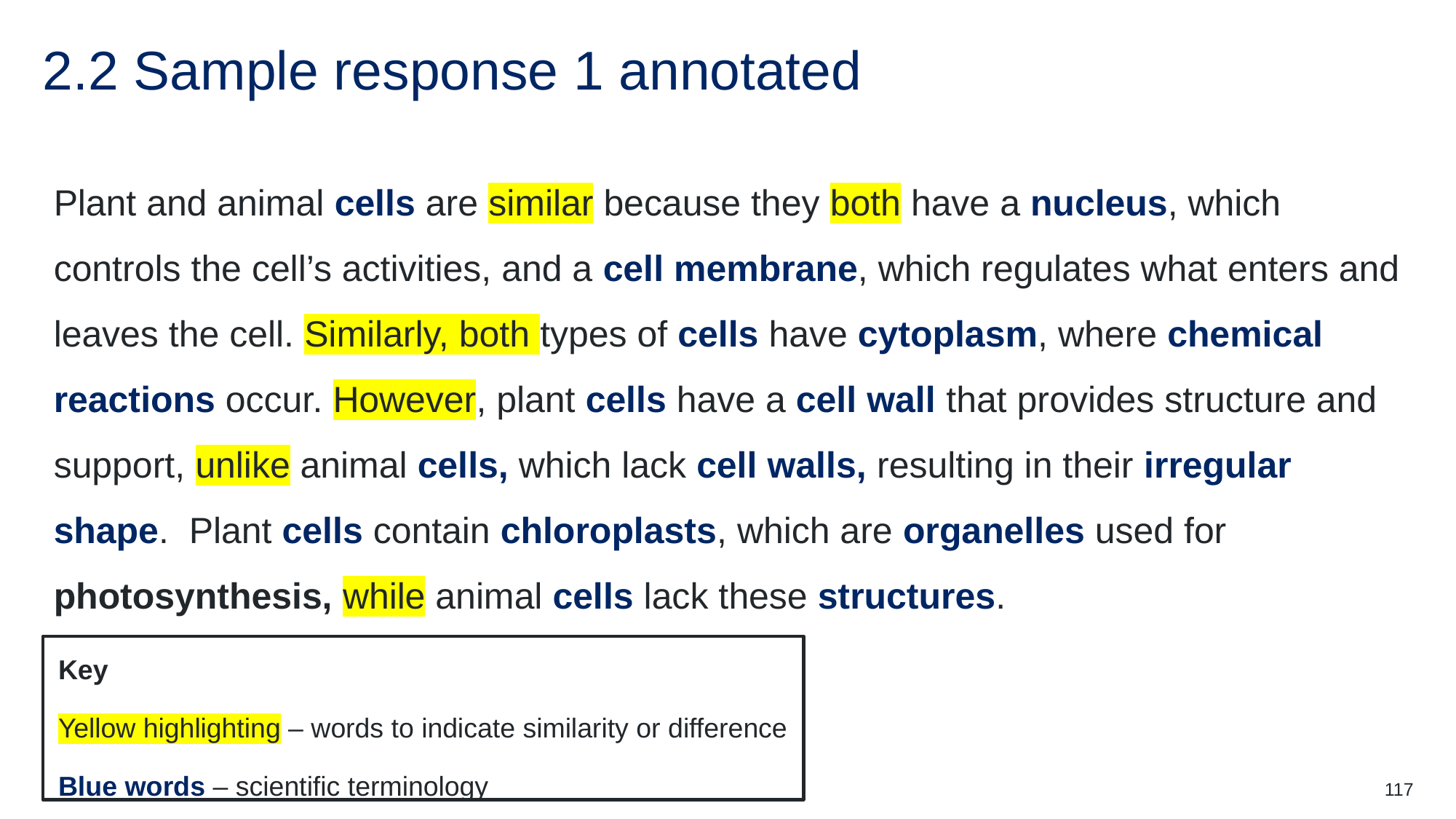

# 2.2 Sample response 1 annotated
Plant and animal cells are similar because they both have a nucleus, which controls the cell’s activities, and a cell membrane, which regulates what enters and leaves the cell. Similarly, both types of cells have cytoplasm, where chemical reactions occur. However, plant cells have a cell wall that provides structure and support, unlike animal cells, which lack cell walls, resulting in their irregular shape.  Plant cells contain chloroplasts, which are organelles used for photosynthesis, while animal cells lack these structures.
  Key
  Yellow highlighting – words to indicate similarity or difference
  Blue words – scientific terminology
117